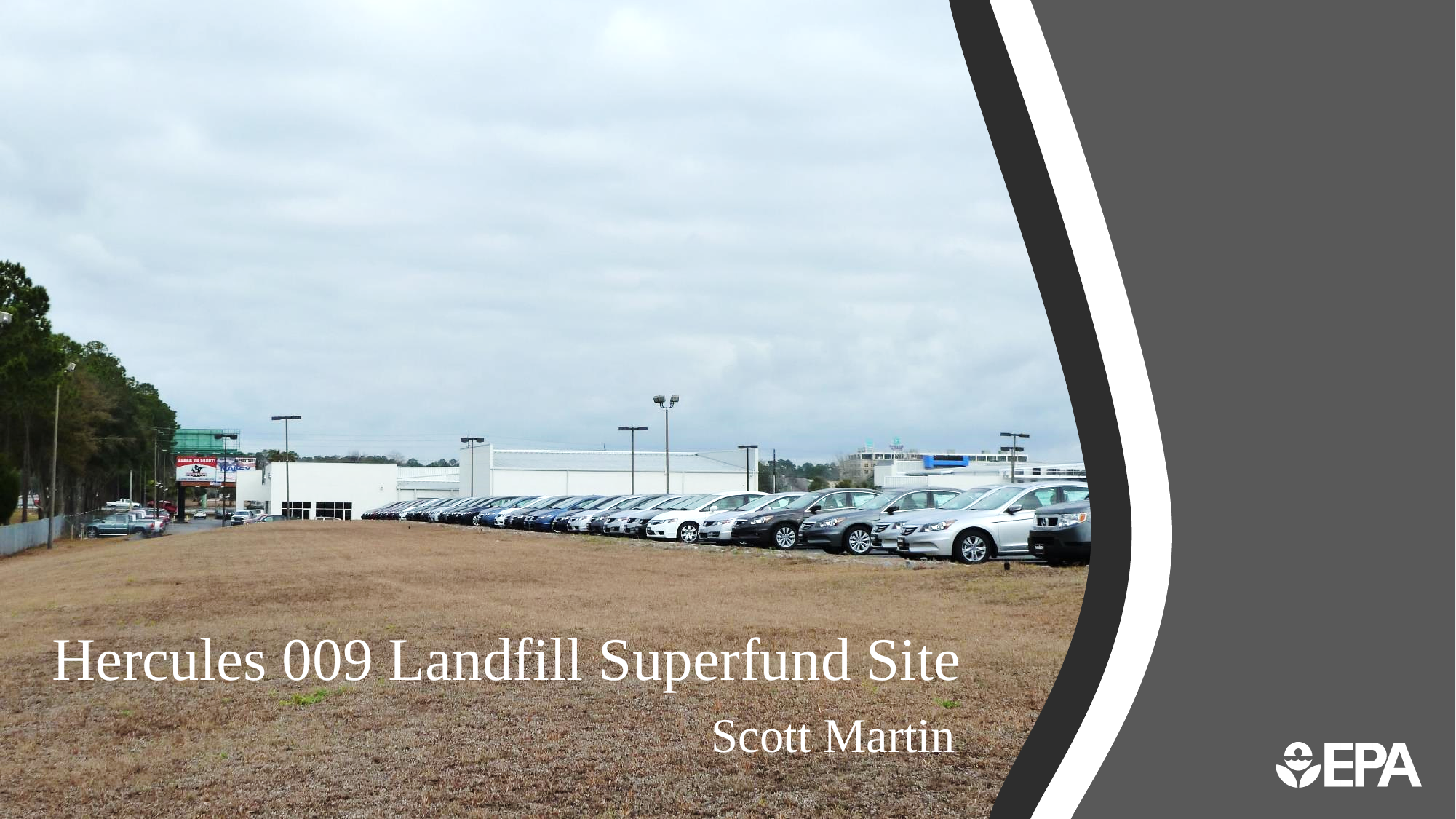

# Hercules 009 Landfill Superfund Site
Scott Martin